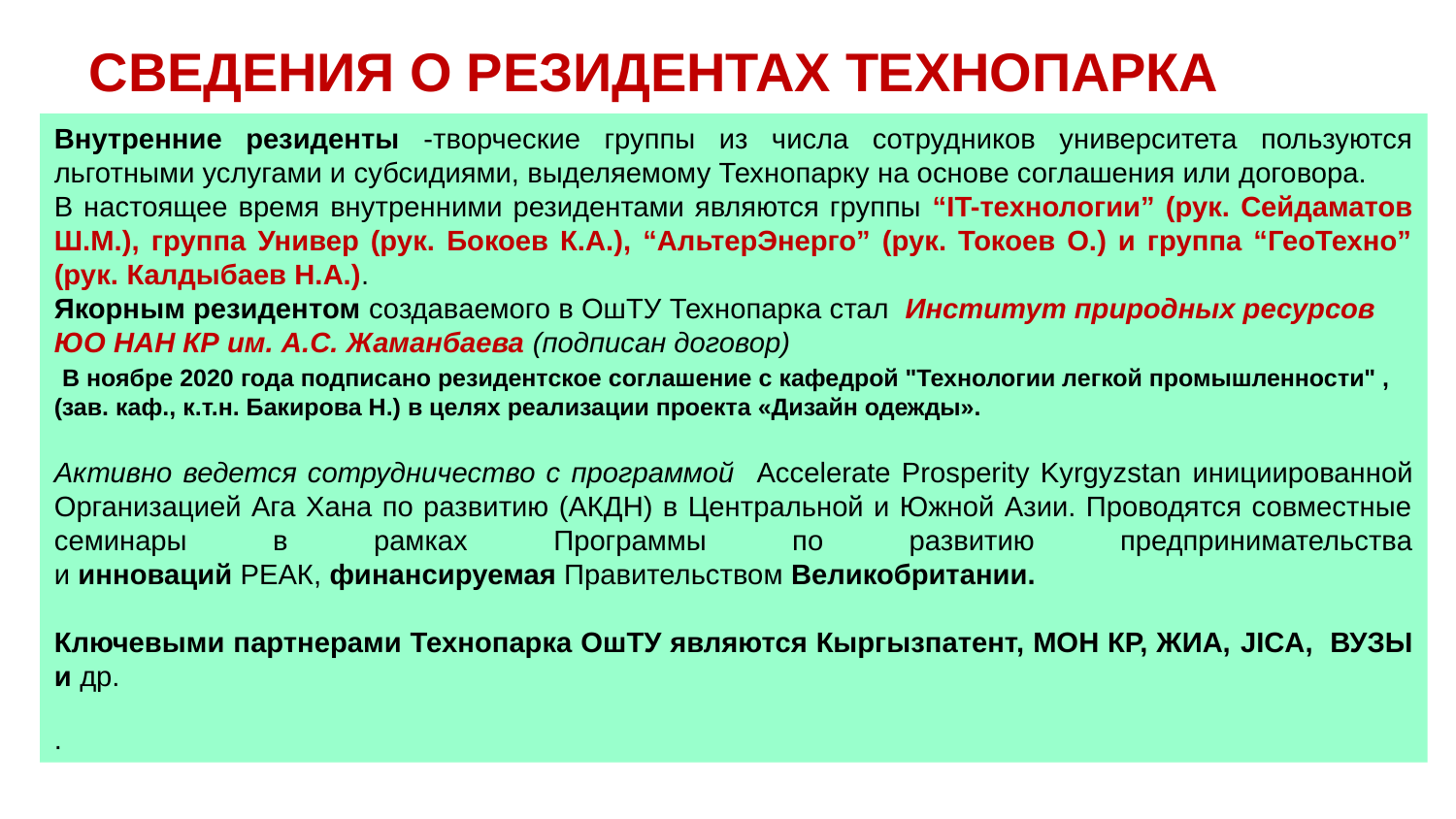

.
Администрация Технопарка оказывает на возмездной основе конференц- и
консалтинговые услуги (юридические и бухгалтерские услуги), на безвозмездной
– GR, PR и иные услуги, соответствующие целевому назначению проекта.
- оказывает помощь предпринимателям и предприятиям технопарка в
патентно-лицензионной и правовой сферах, в области защиты интеллектуальной
собственности;
- предоставляет информацию по инновационным предложениям и
продуктам, реализуемым и создаваемым на территории технопарка, в том числе,
возможным партнерам предприятий технопарка, продавцам и покупателям
интеллектуальной собственности, научно-технической продукции и услуг о
возможностях предприятий технопарка.
# СВЕДЕНИЯ О РЕЗИДЕНТАХ ТЕХНОПАРКА
Внутренние резиденты -творческие группы из числа сотрудников университета пользуются льготными услугами и субсидиями, выделяемому Технопарку на основе соглашения или договора.
В настоящее время внутренними резидентами являются группы “IT-технологии” (рук. Сейдаматов Ш.М.), группа Универ (рук. Бокоев К.А.), “АльтерЭнерго” (рук. Токоев О.) и группа “ГеоТехно” (рук. Калдыбаев Н.А.).
Якорным резидентом создаваемого в ОшТУ Технопарка стал  Институт природных ресурсов ЮО НАН КР им. А.С. Жаманбаева (подписан договор)
 В ноябре 2020 года подписано резидентское соглашение с кафедрой "Технологии легкой промышленности" ,(зав. каф., к.т.н. Бакирова Н.) в целях реализации проекта «Дизайн одежды».

Активно ведется сотрудничество с программой  Accelerate Prosperity Kyrgyzstan инициированной Организацией Ага Хана по развитию (АКДН) в Центральной и Южной Азии. Проводятся совместные семинары в рамках Программы по развитию предпринимательства и инноваций РЕАК, финансируемая Правительством Великобритании.

Ключевыми партнерами Технопарка ОшТУ являются Кыргызпатент, МОН КР, ЖИА, JICA,  ВУЗЫ и др.

.